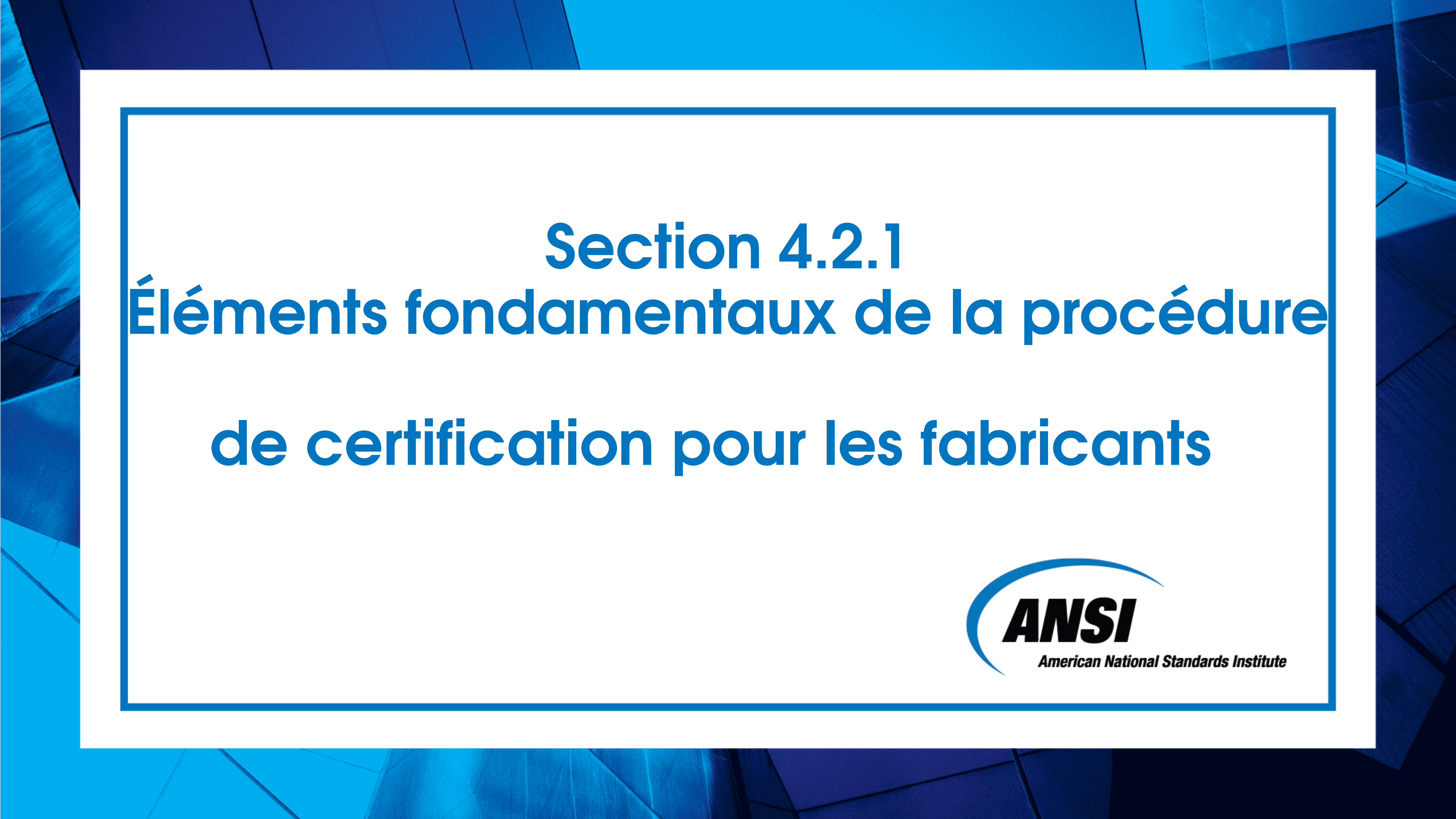

# Section 4.2.1 Éléments fondamentaux de la procédure de certification pour les fabricants